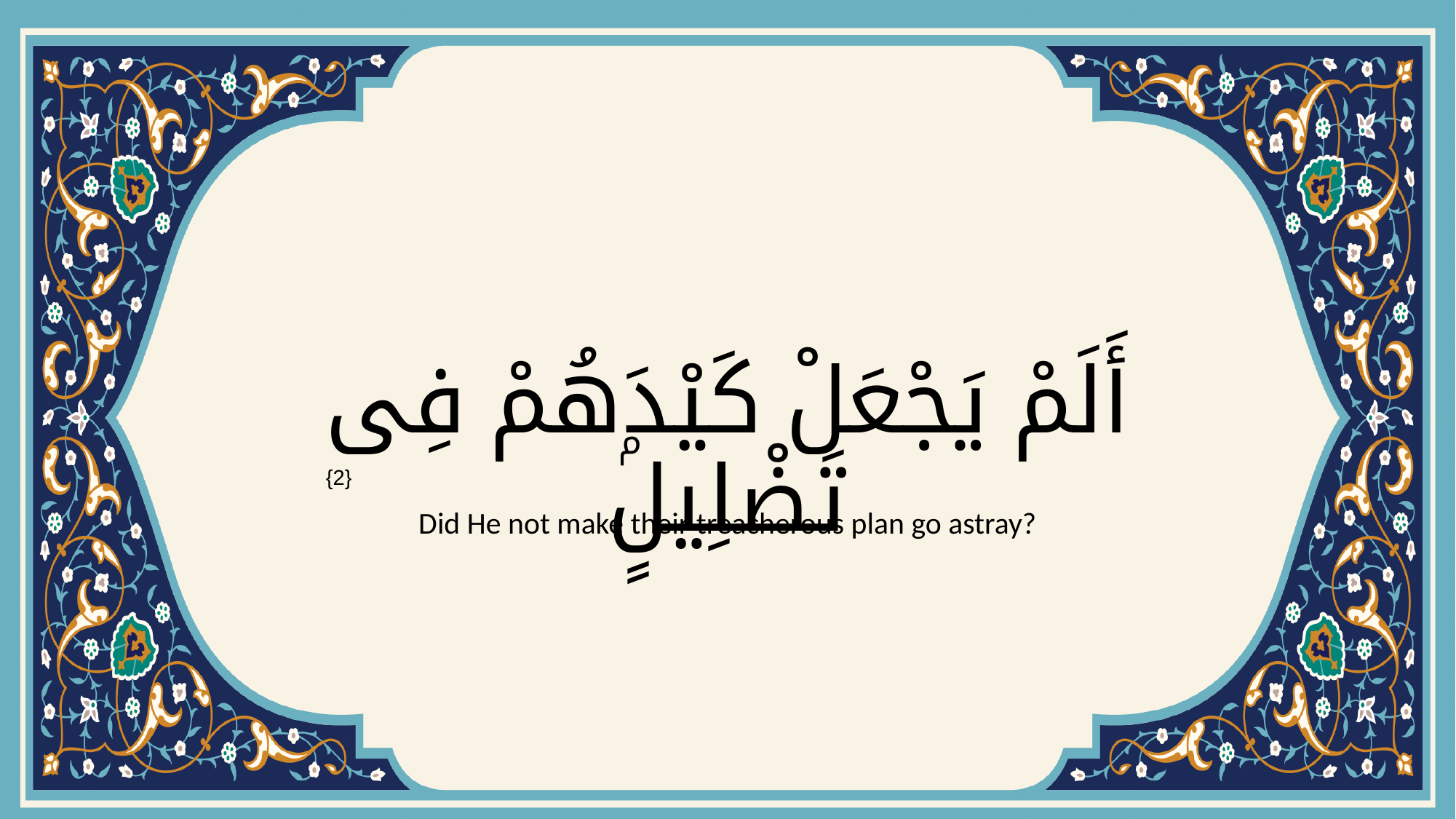

# أَلَمْ يَجْعَلْ كَيْدَهُمْ فِى تَضْلِيلٍۢ
{2}
Did He not make their treacherous plan go astray?